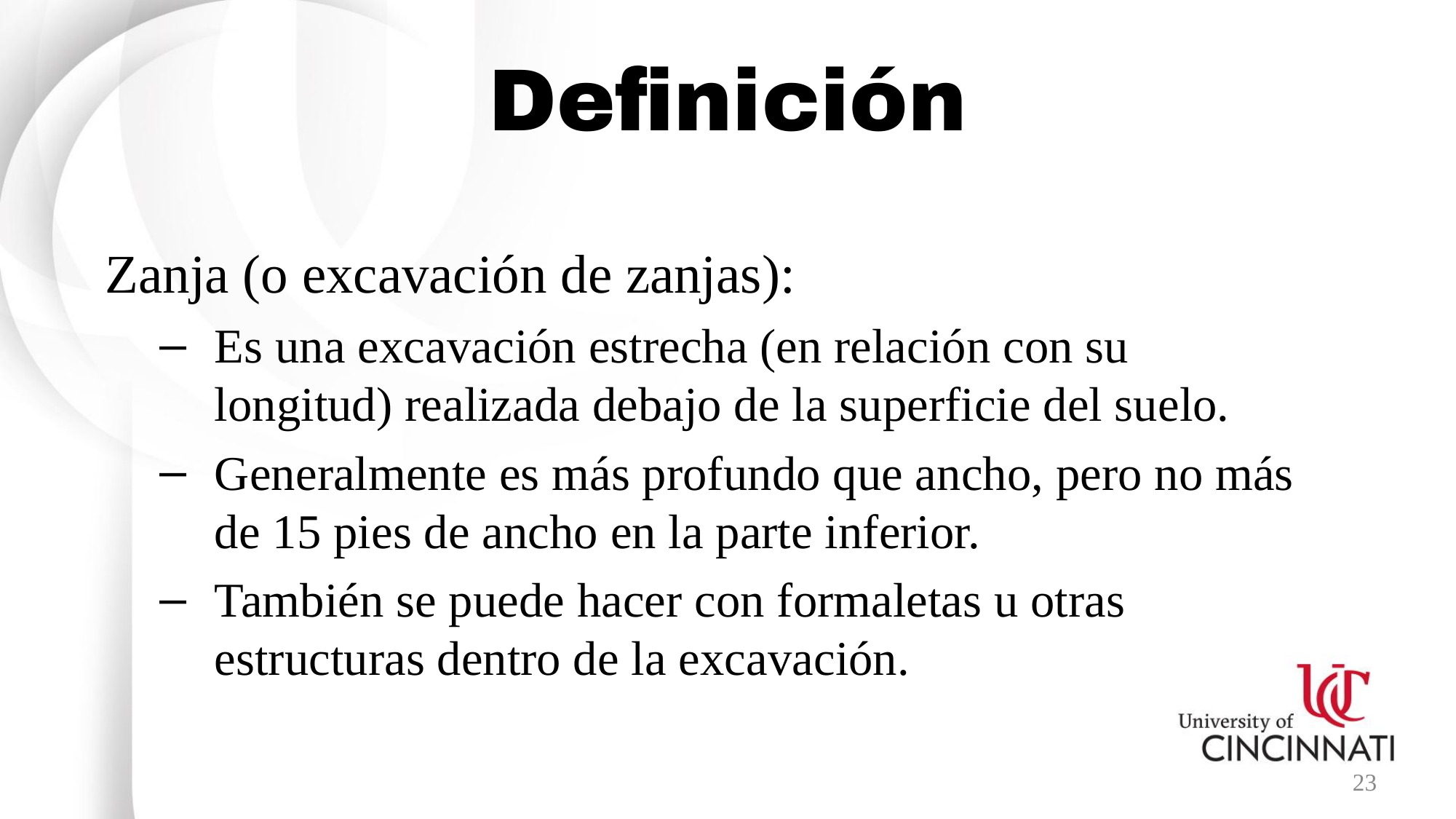

# Definición
Zanja (o excavación de zanjas):
Es una excavación estrecha (en relación con su longitud) realizada debajo de la superficie del suelo.
Generalmente es más profundo que ancho, pero no más de 15 pies de ancho en la parte inferior.
También se puede hacer con formaletas u otras estructuras dentro de la excavación.
23